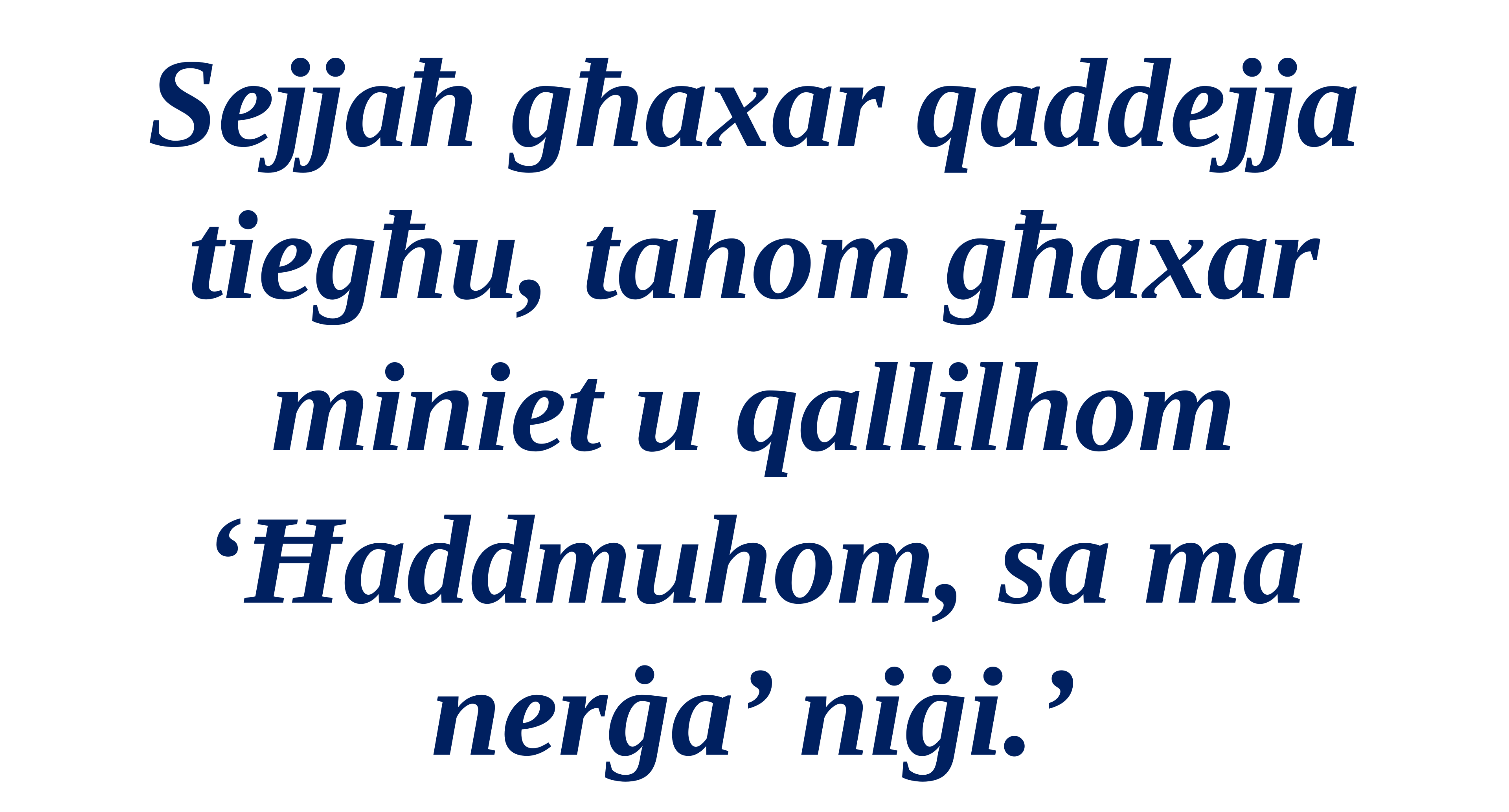

Sejjaħ għaxar qaddejja tiegħu, tahom għaxar miniet u qallilhom
‘Ħaddmuhom, sa ma nerġa’ niġi.’